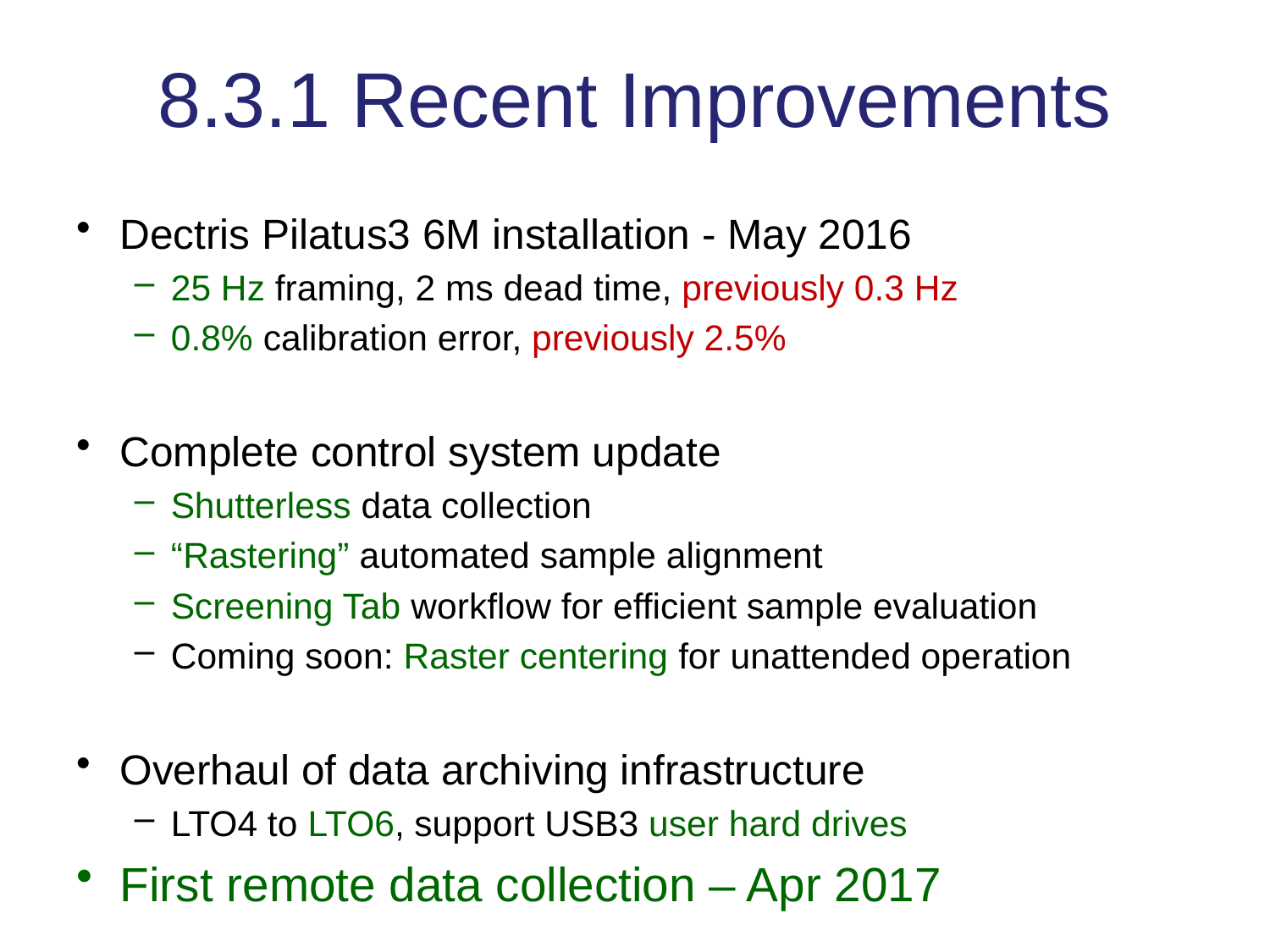

# 8.3.1 Recent Improvements
Dectris Pilatus3 6M installation - May 2016
25 Hz framing, 2 ms dead time, previously 0.3 Hz
0.8% calibration error, previously 2.5%

Complete control system update
Shutterless data collection
“Rastering” automated sample alignment
Screening Tab workflow for efficient sample evaluation
Coming soon: Raster centering for unattended operation

Overhaul of data archiving infrastructure
LTO4 to LTO6, support USB3 user hard drives
First remote data collection – Apr 2017